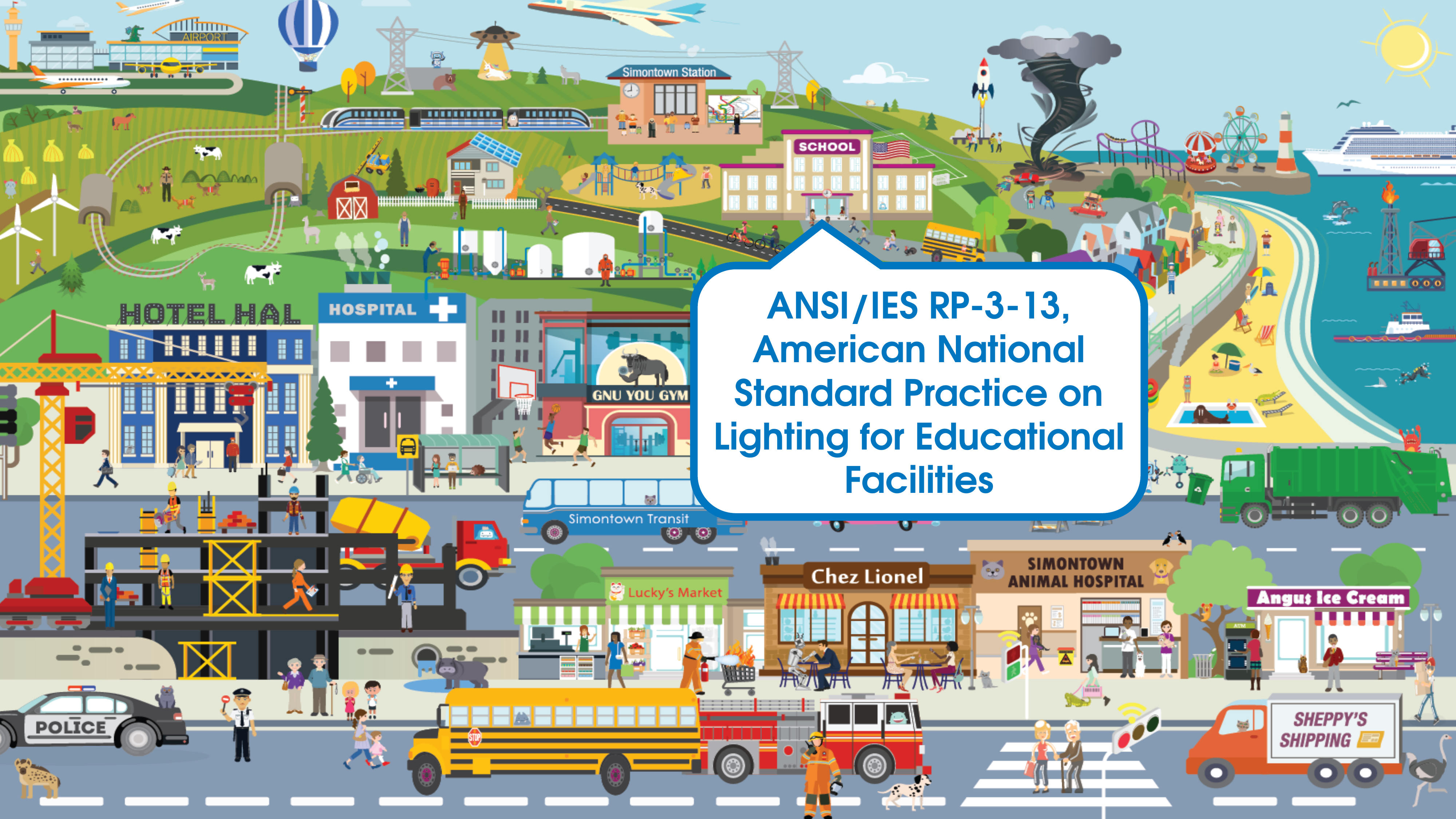

ANSI/IES RP-3-13, American National Standard Practice on Lighting for Educational Facilities